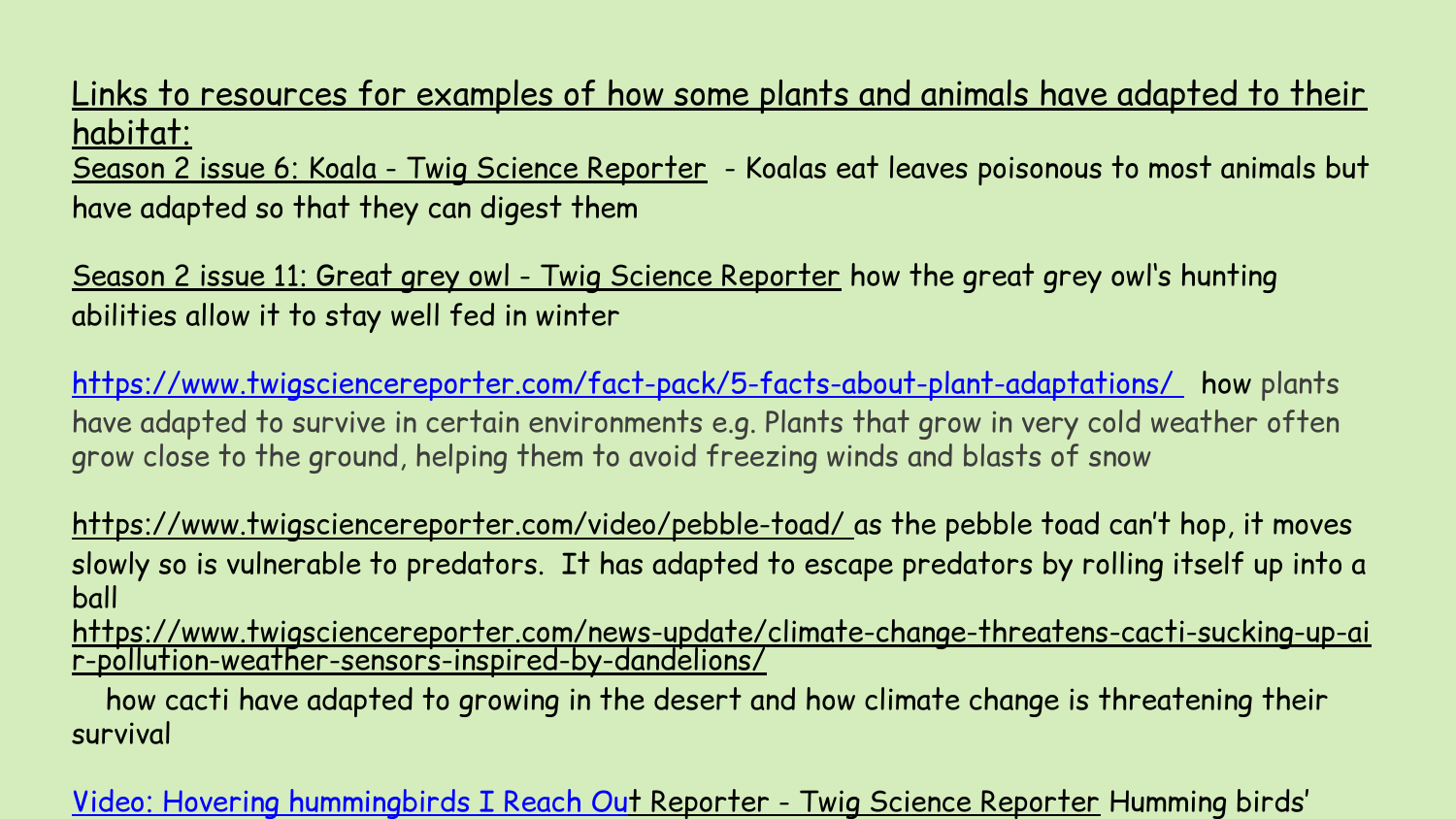

#

Links to resources for examples of how some plants and animals have adapted to their habitat:
Season 2 issue 6: Koala - Twig Science Reporter  - Koalas eat leaves poisonous to most animals but have adapted so that they can digest them

Season 2 issue 11: Great grey owl - Twig Science Reporter how the great grey owl‘s hunting abilities allow it to stay well fed in winter

https://www.twigsciencereporter.com/fact-pack/5-facts-about-plant-adaptations/   how plants have adapted to survive in certain environments e.g. Plants that grow in very cold weather often grow close to the ground, helping them to avoid freezing winds and blasts of snow

https://www.twigsciencereporter.com/video/pebble-toad/ as the pebble toad can’t hop, it moves slowly so is vulnerable to predators.  It has adapted to escape predators by rolling itself up into a ball
https://www.twigsciencereporter.com/news-update/climate-change-threatens-cacti-sucking-up-air-pollution-weather-sensors-inspired-by-dandelions/    how cacti have adapted to growing in the desert and how climate change is threatening their survival

Video: Hovering hummingbirds I​ Reach Ou​t​ Reporter - Twig Science Reporter Humming birds’ ability to hover allows them to drink nectar from flower